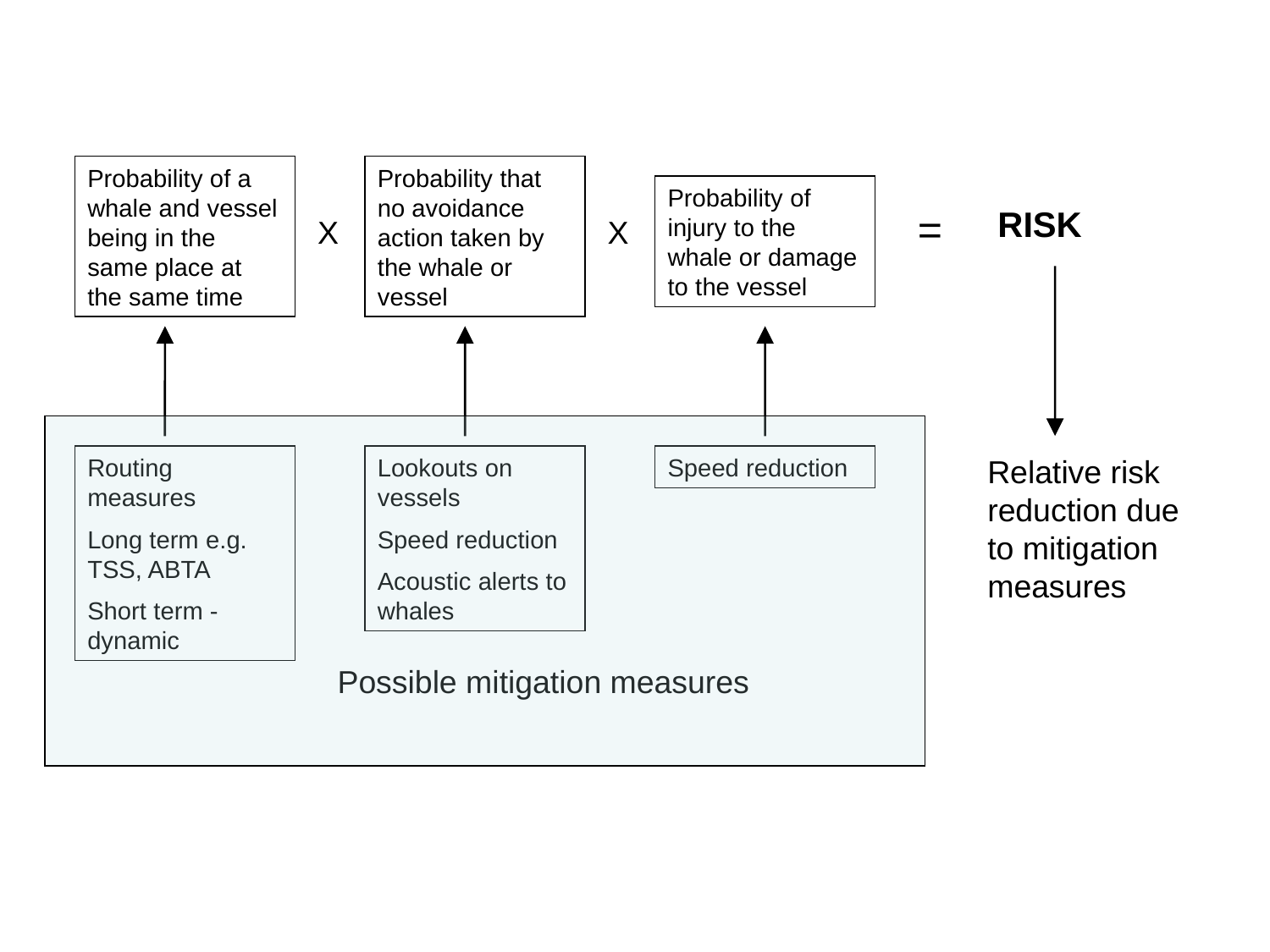

Probability of a whale and vessel being in the same place at the same time
Probability that no avoidance action taken by the whale or vessel
Probability of injury to the whale or damage to the vessel
=
RISK
X
X

Routing measures
Long term e.g. TSS, ABTA
Short term - dynamic
Lookouts on vessels
Speed reduction
Acoustic alerts to whales
Speed reduction
Relative risk reduction due to mitigation measures
Possible mitigation measures